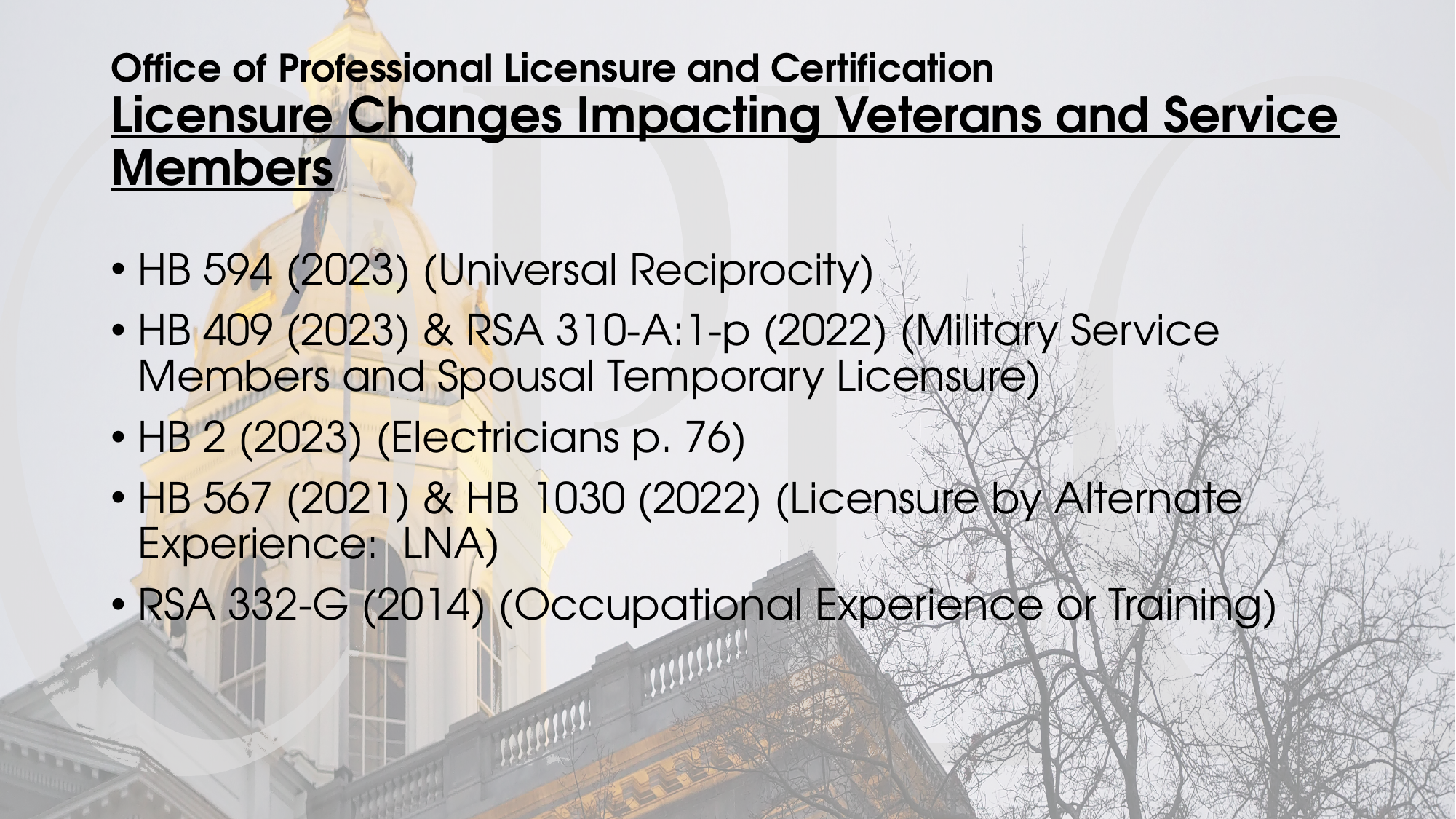

# Office of Professional Licensure and Certification Licensure Changes Impacting Veterans and Service Members
HB 594 (2023) (Universal Reciprocity)
HB 409 (2023) & RSA 310-A:1-p (2022) (Military Service Members and Spousal Temporary Licensure)
HB 2 (2023) (Electricians p. 76)
HB 567 (2021) & HB 1030 (2022) (Licensure by Alternate Experience:  LNA)
RSA 332-G (2014) (Occupational Experience or Training)